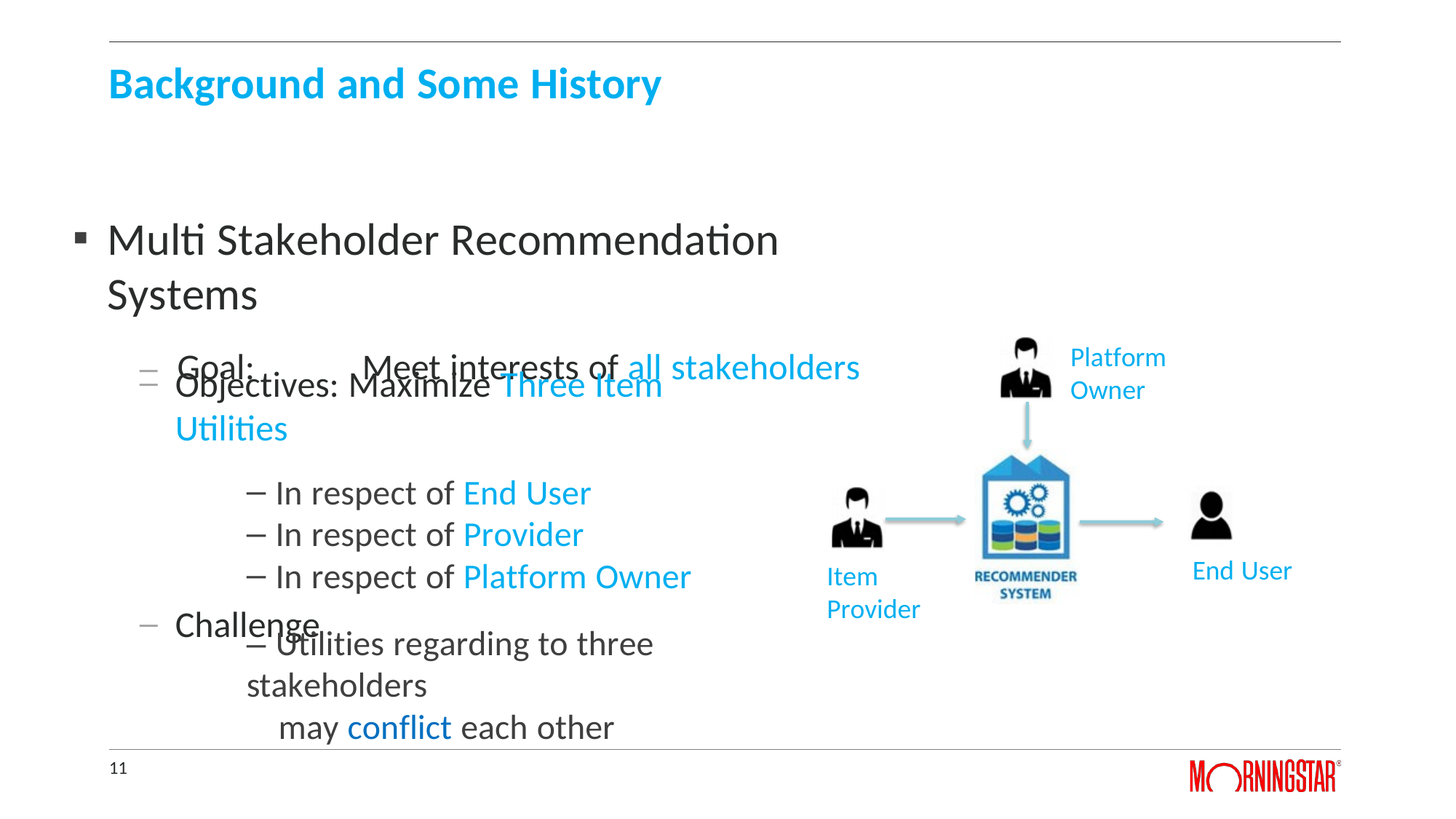

# Background and Some History
Multi Stakeholder Recommendation Systems
– Goal:	Meet interests of all stakeholders

Platform Owner
Objectives: Maximize Three Item Utilities
In respect of End User
In respect of Provider
In respect of Platform Owner
Challenge

End User
Item
Provider
– Utilities regarding to three stakeholders
may conflict each other
11